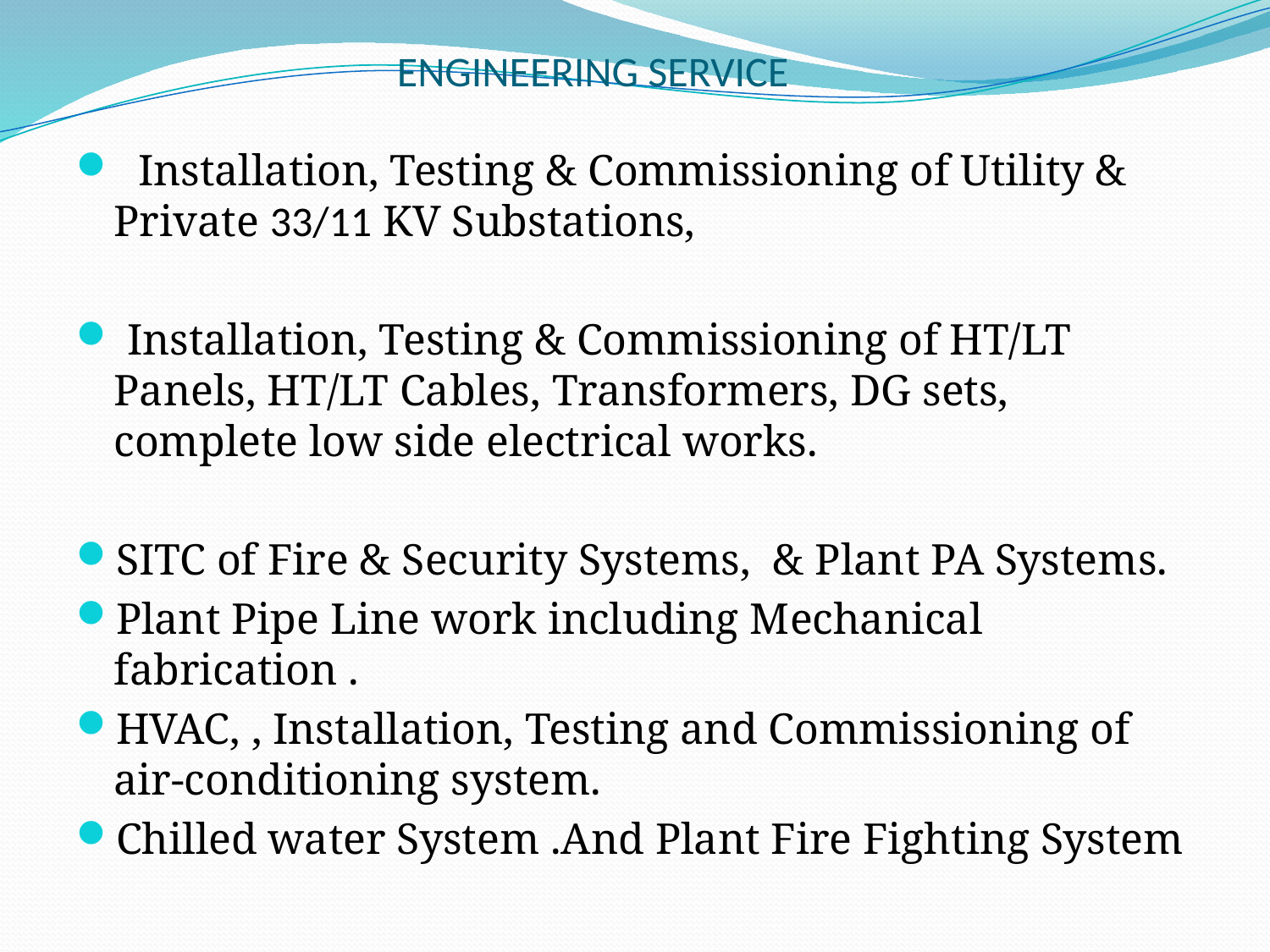

# ENGINEERING SERVICE
  Installation, Testing & Commissioning of Utility & Private 33/11 KV Substations,

 Installation, Testing & Commissioning of HT/LT Panels, HT/LT Cables, Transformers, DG sets, complete low side electrical works.

SITC of Fire & Security Systems,  & Plant PA Systems.
Plant Pipe Line work including Mechanical fabrication .
HVAC, , Installation, Testing and Commissioning of air-conditioning system.
Chilled water System .And Plant Fire Fighting System